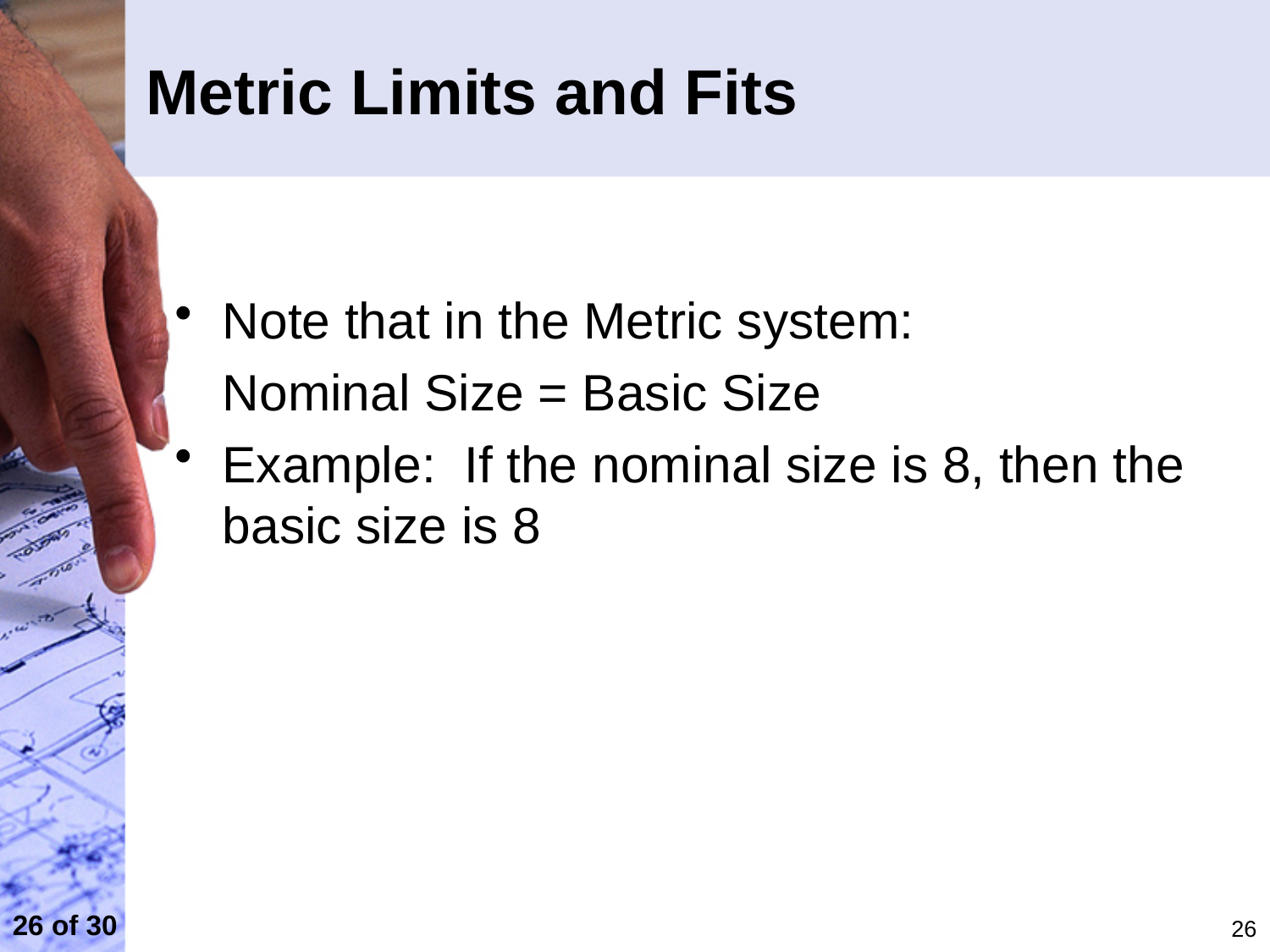

# Metric Limits and Fits

Note that in the Metric system:
	Nominal Size = Basic Size
Example:  If the nominal size is 8, then the basic size is 8
26